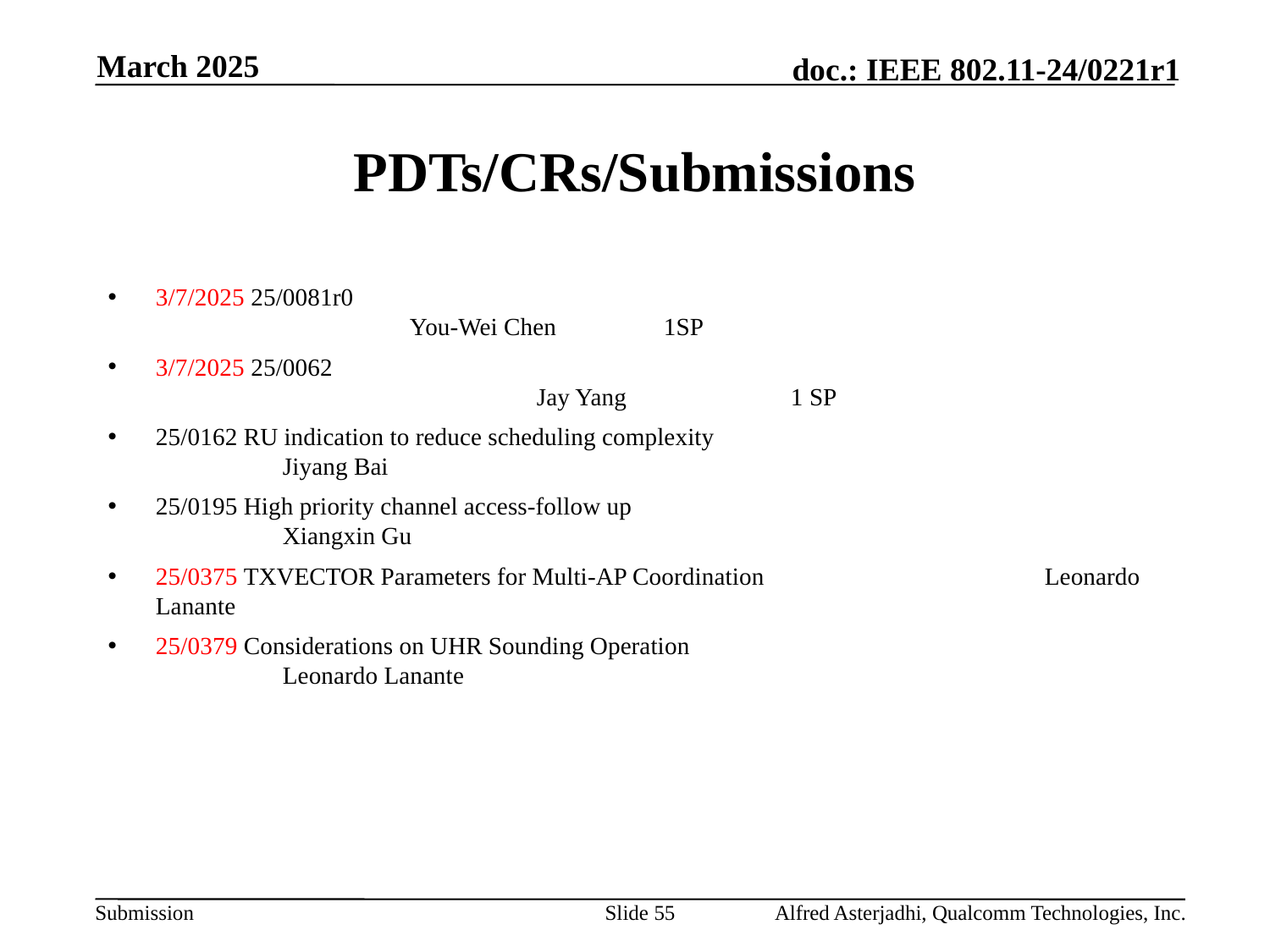

March 2025
# PDTs/CRs/Submissions
3/7/2025 25/0081r0  								You-Wei Chen 	1SP
3/7/2025 25/0062 									Jay Yang 		1 SP
25/0162 RU indication to reduce scheduling complexity  				Jiyang Bai
25/0195 High priority channel access-follow up 					Xiangxin Gu
25/0375 TXVECTOR Parameters for Multi-AP Coordination 			Leonardo Lanante
25/0379 Considerations on UHR Sounding Operation 				Leonardo Lanante
Slide 55
Alfred Asterjadhi, Qualcomm Technologies, Inc.